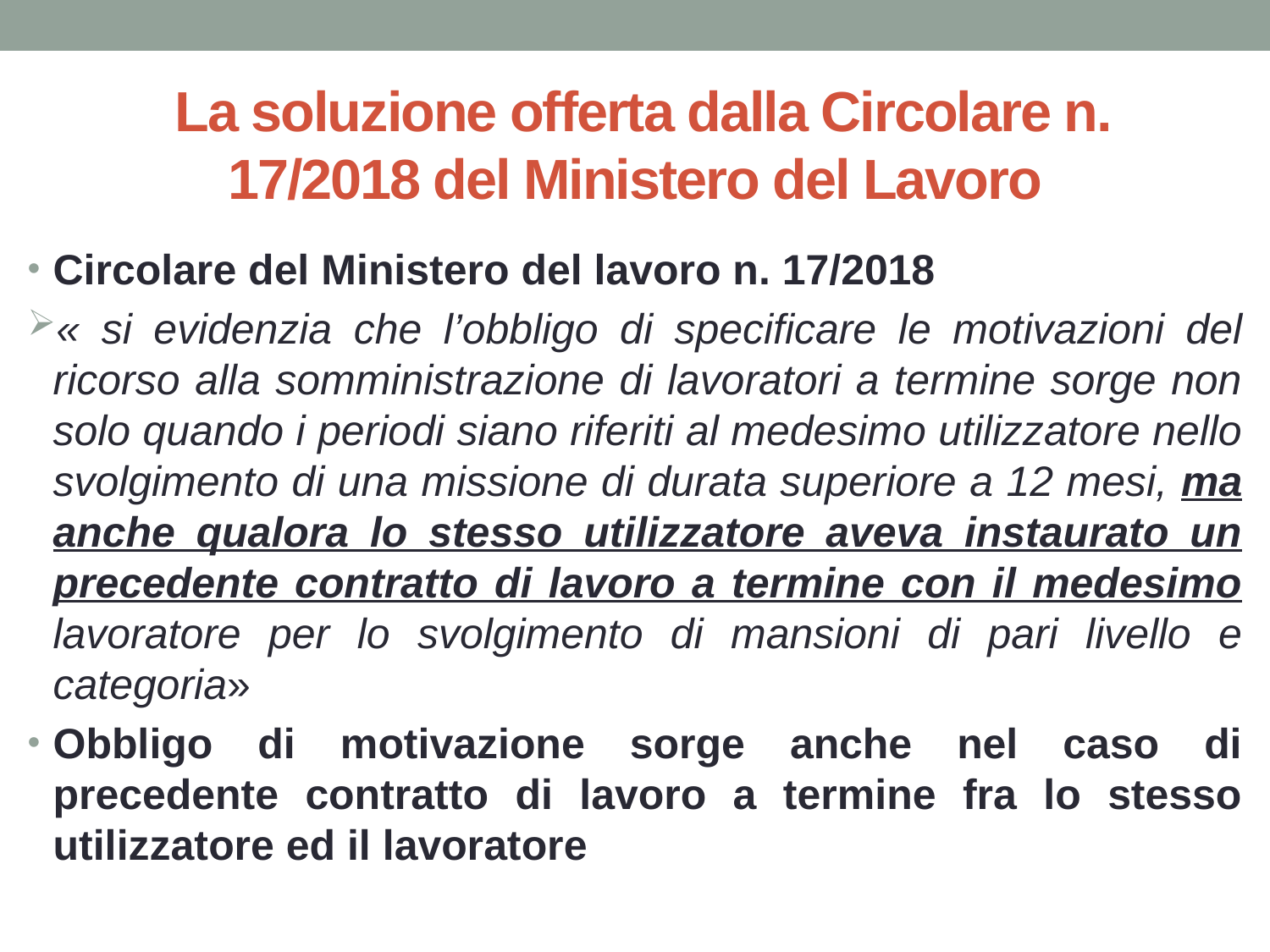

# La soluzione offerta dalla Circolare n. 17/2018 del Ministero del Lavoro
Circolare del Ministero del lavoro n. 17/2018
« si evidenzia che l’obbligo di specificare le motivazioni del ricorso alla somministrazione di lavoratori a termine sorge non solo quando i periodi siano riferiti al medesimo utilizzatore nello svolgimento di una missione di durata superiore a 12 mesi, ma anche qualora lo stesso utilizzatore aveva instaurato un precedente contratto di lavoro a termine con il medesimo lavoratore per lo svolgimento di mansioni di pari livello e categoria»
Obbligo di motivazione sorge anche nel caso di precedente contratto di lavoro a termine fra lo stesso utilizzatore ed il lavoratore